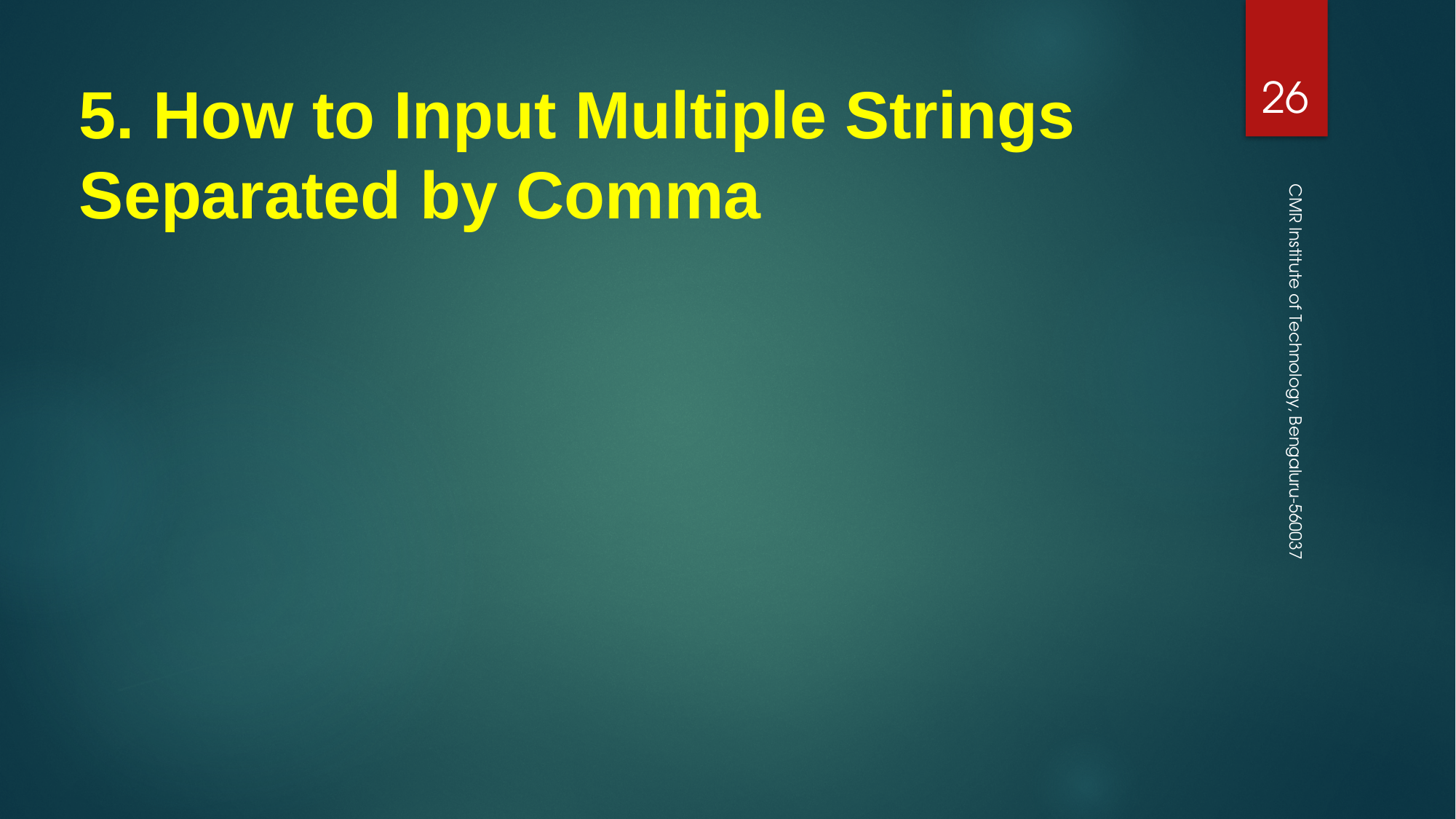

26
5. How to Input Multiple Strings Separated by Comma
CMR Institute of Technology, Bengaluru-560037